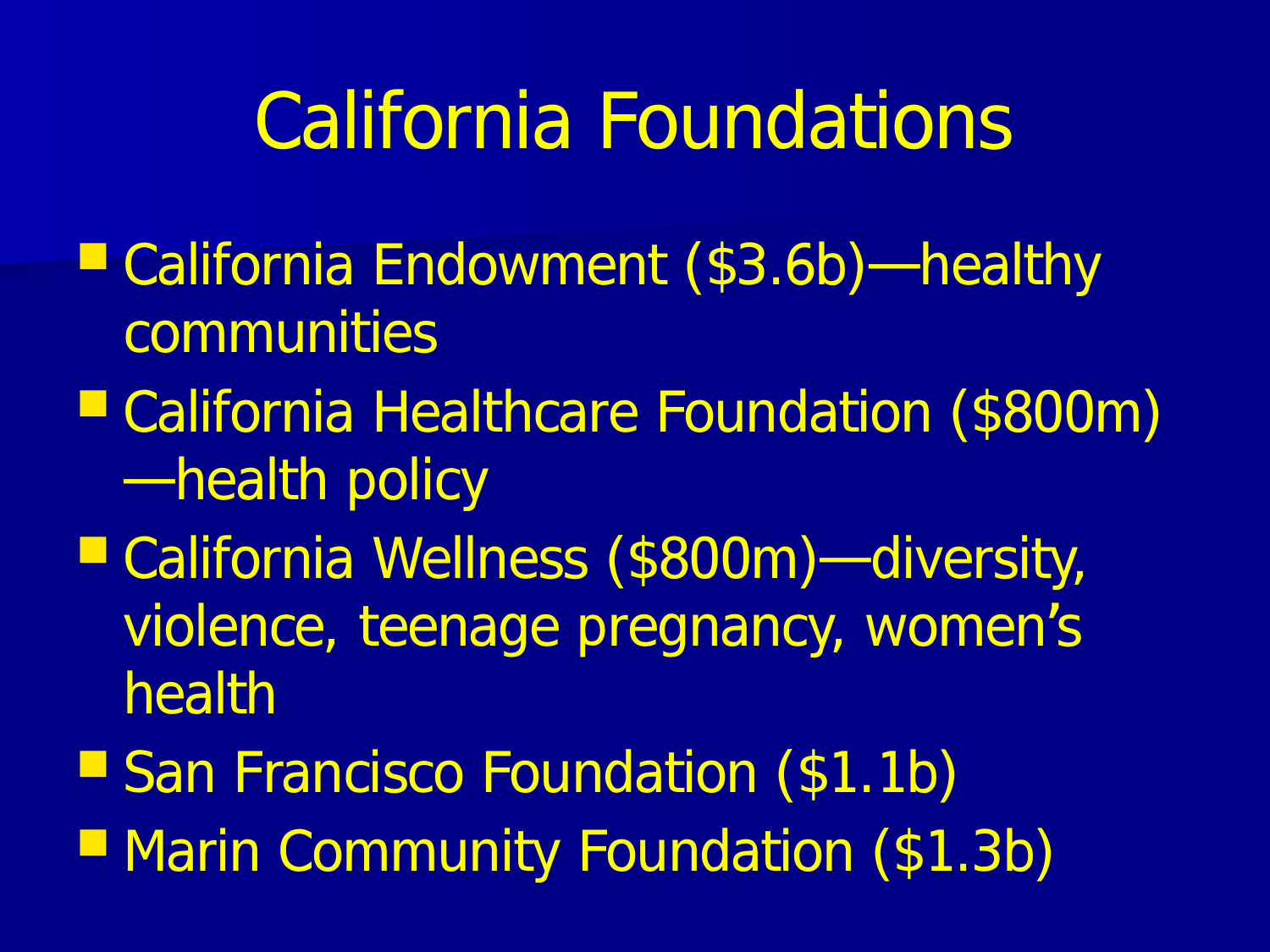

# California Foundations
California Endowment ($3.6b)—healthy communities
California Healthcare Foundation ($800m)—health policy
California Wellness ($800m)—diversity, violence, teenage pregnancy, women’s health
San Francisco Foundation ($1.1b)
Marin Community Foundation ($1.3b)